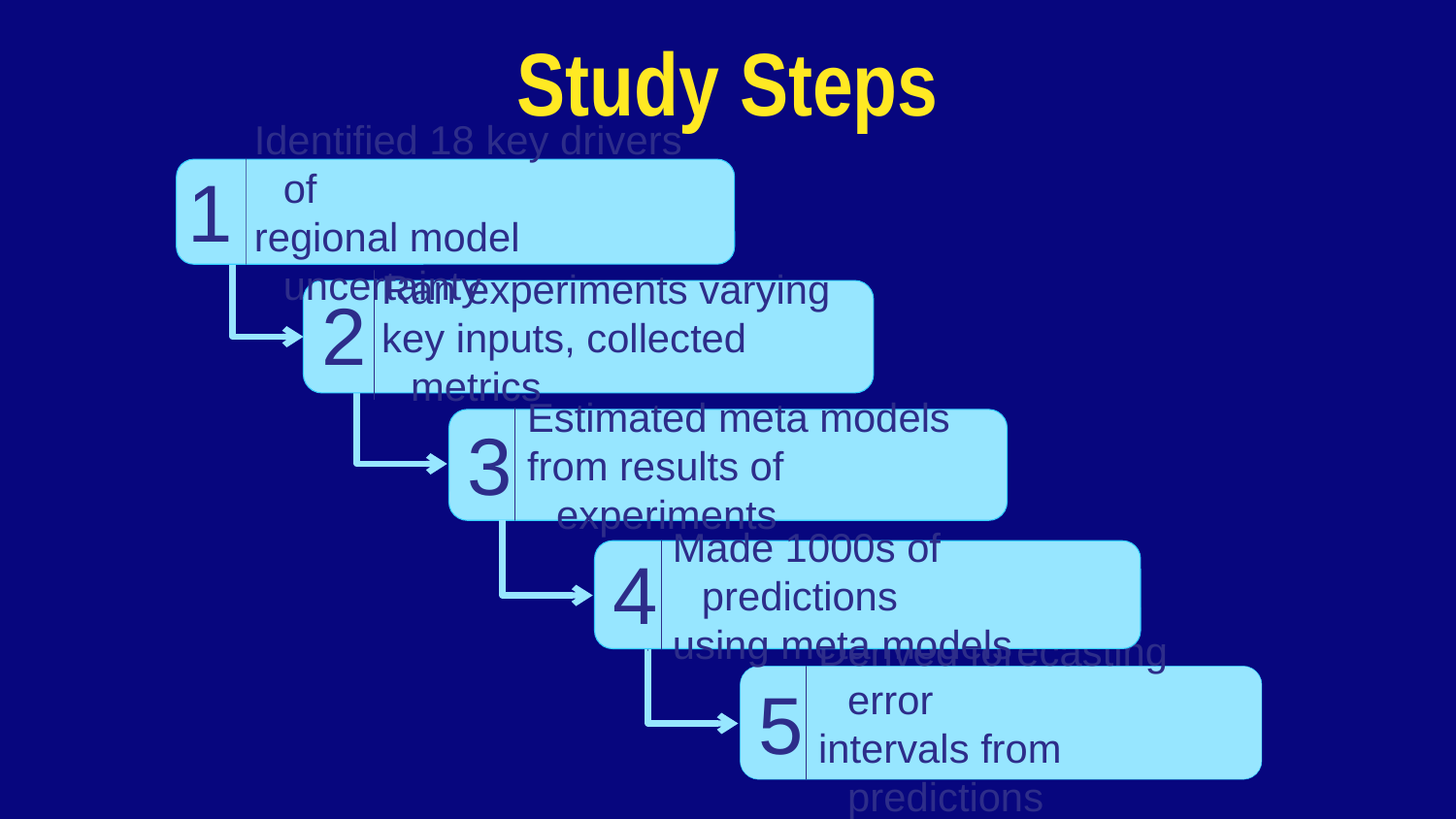

Study Steps
1
Identified 18 key drivers of
regional model uncertainty

2
Ran experiments varying
key inputs, collected metrics
3

Estimated meta models
from results of experiments
4

Made 1000s of predictions
using meta models
Derived forecasting error
intervals from predictions

5